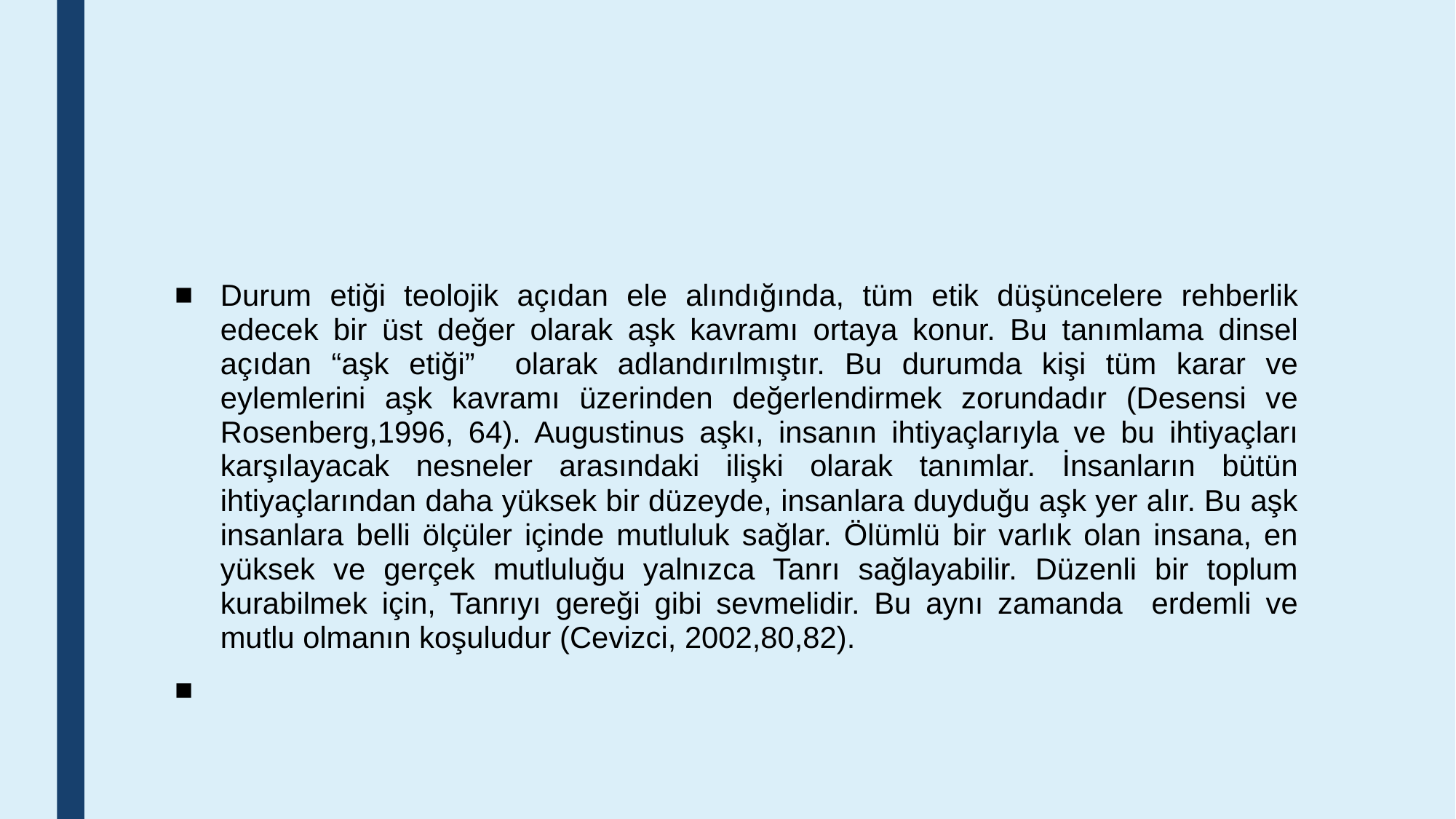

#
Durum etiği teolojik açıdan ele alındığında, tüm etik düşüncelere rehberlik edecek bir üst değer olarak aşk kavramı ortaya konur. Bu tanımlama dinsel açıdan “aşk etiği”  olarak adlandırılmıştır. Bu durumda kişi tüm karar ve eylemlerini aşk kavramı üzerinden değerlendirmek zorundadır (Desensi ve Rosenberg,1996, 64). Augustinus aşkı, insanın ihtiyaçlarıyla ve bu ihtiyaçları karşılayacak nesneler arasındaki ilişki olarak tanımlar. İnsanların bütün ihtiyaçlarından daha yüksek bir düzeyde, insanlara duyduğu aşk yer alır. Bu aşk insanlara belli ölçüler içinde mutluluk sağlar. Ölümlü bir varlık olan insana, en yüksek ve gerçek mutluluğu yalnızca Tanrı sağlayabilir. Düzenli bir toplum kurabilmek için, Tanrıyı gereği gibi sevmelidir. Bu aynı zamanda  erdemli ve mutlu olmanın koşuludur (Cevizci, 2002,80,82).